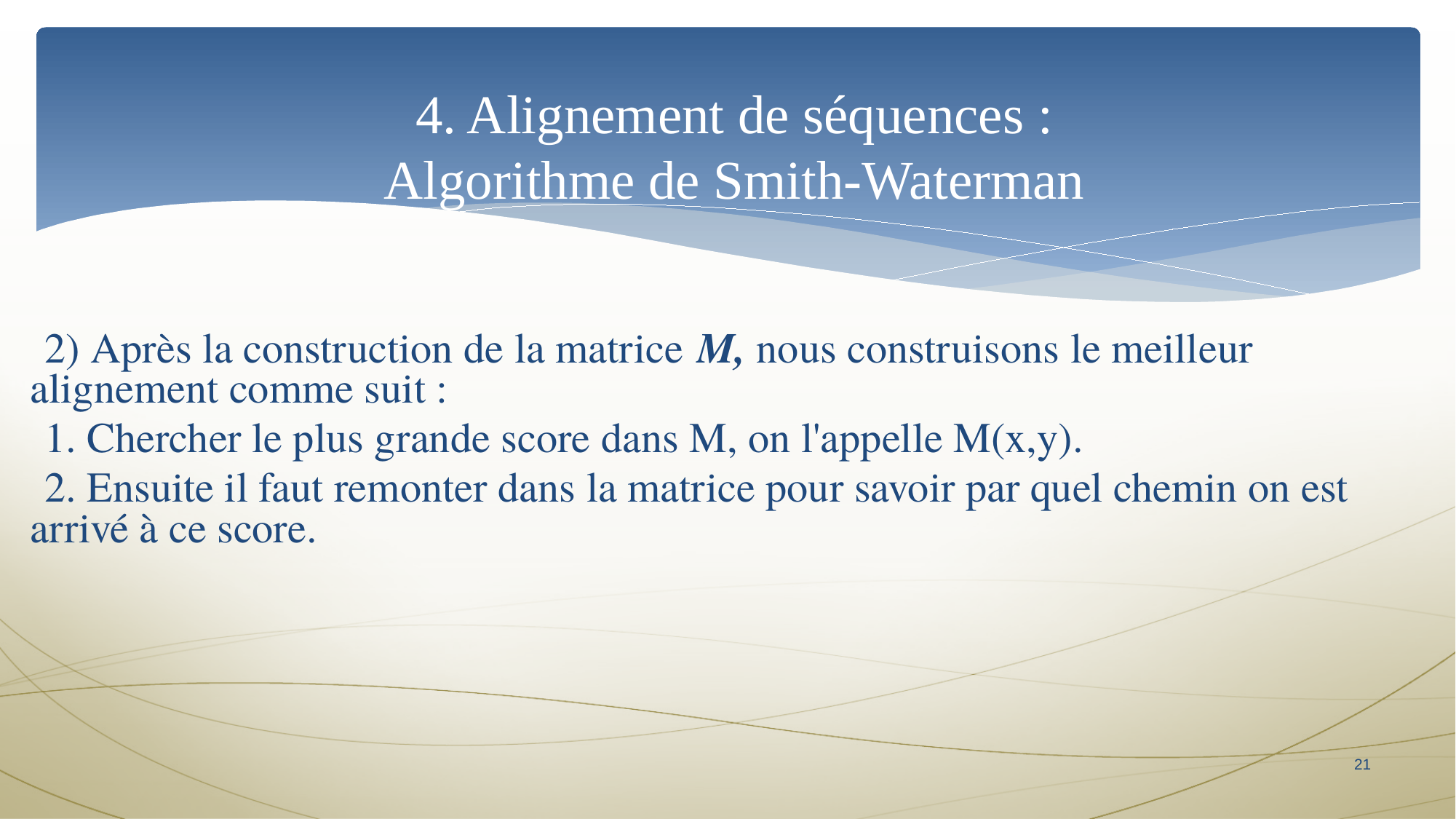

# 4. Alignement de séquences : Algorithme de Smith-Waterman

 2) Après la construction de la matrice M, nous construisons le meilleur alignement comme suit :
 1. Chercher le plus grande score dans M, on l'appelle M(x,y).
 2. Ensuite il faut remonter dans la matrice pour savoir par quel chemin on est arrivé à ce score.

21